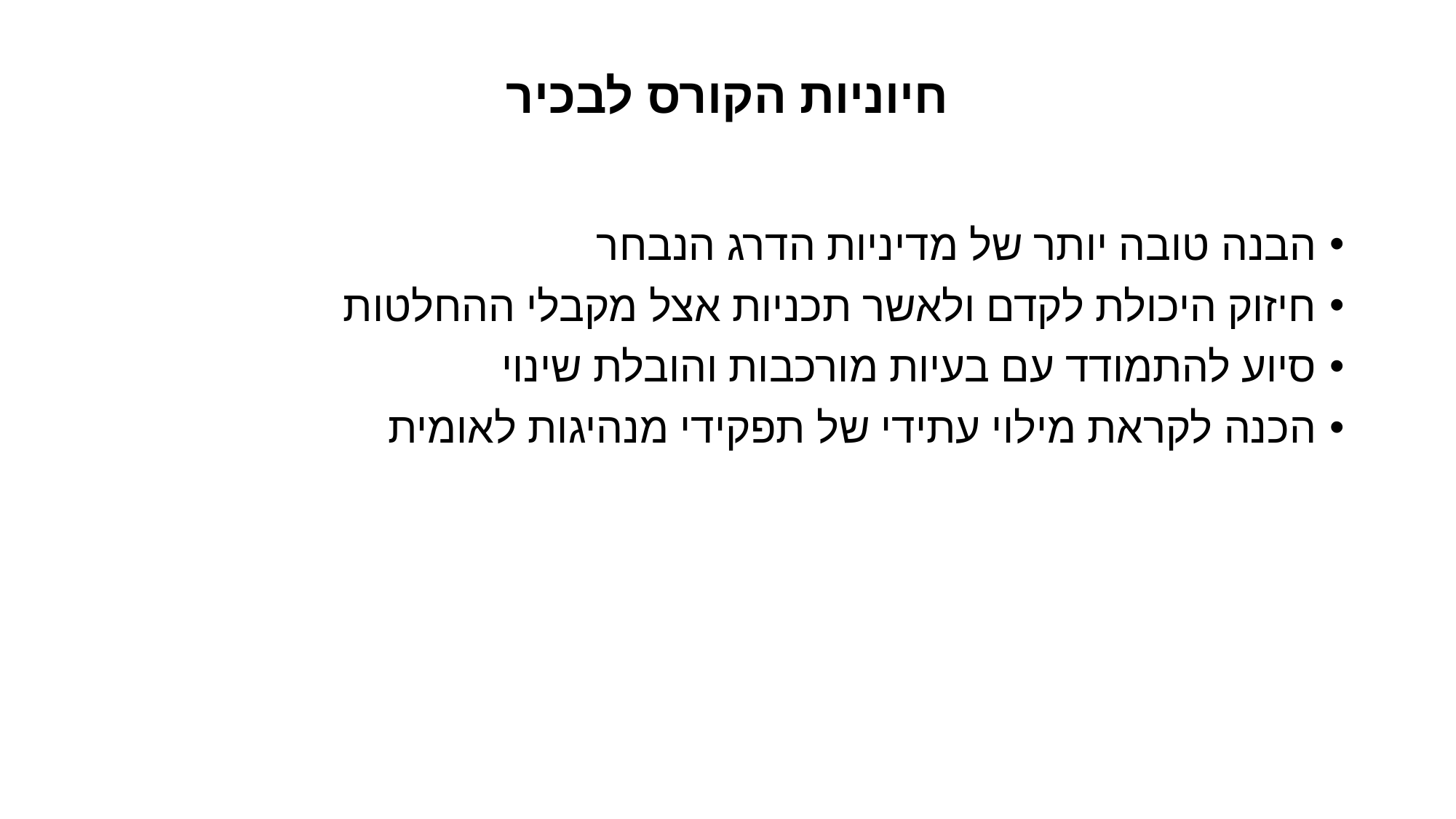

# חיוניות הקורס לבכיר
הבנה טובה יותר של מדיניות הדרג הנבחר
חיזוק היכולת לקדם ולאשר תכניות אצל מקבלי ההחלטות
סיוע להתמודד עם בעיות מורכבות והובלת שינוי
הכנה לקראת מילוי עתידי של תפקידי מנהיגות לאומית